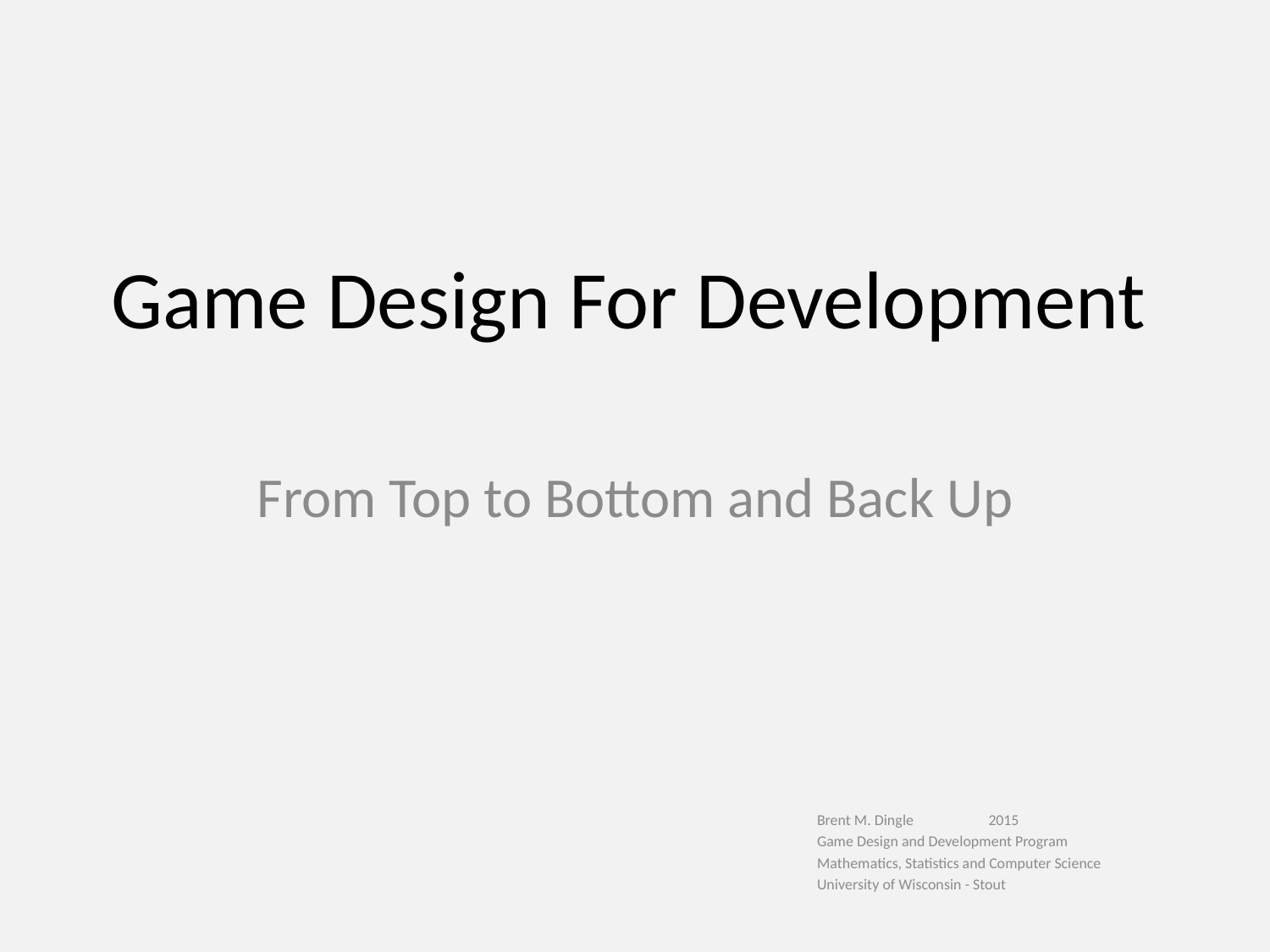

# Game Design For Development
From Top to Bottom and Back Up
Brent M. Dingle		               	2015
Game Design and Development Program
Mathematics, Statistics and Computer Science
University of Wisconsin - Stout